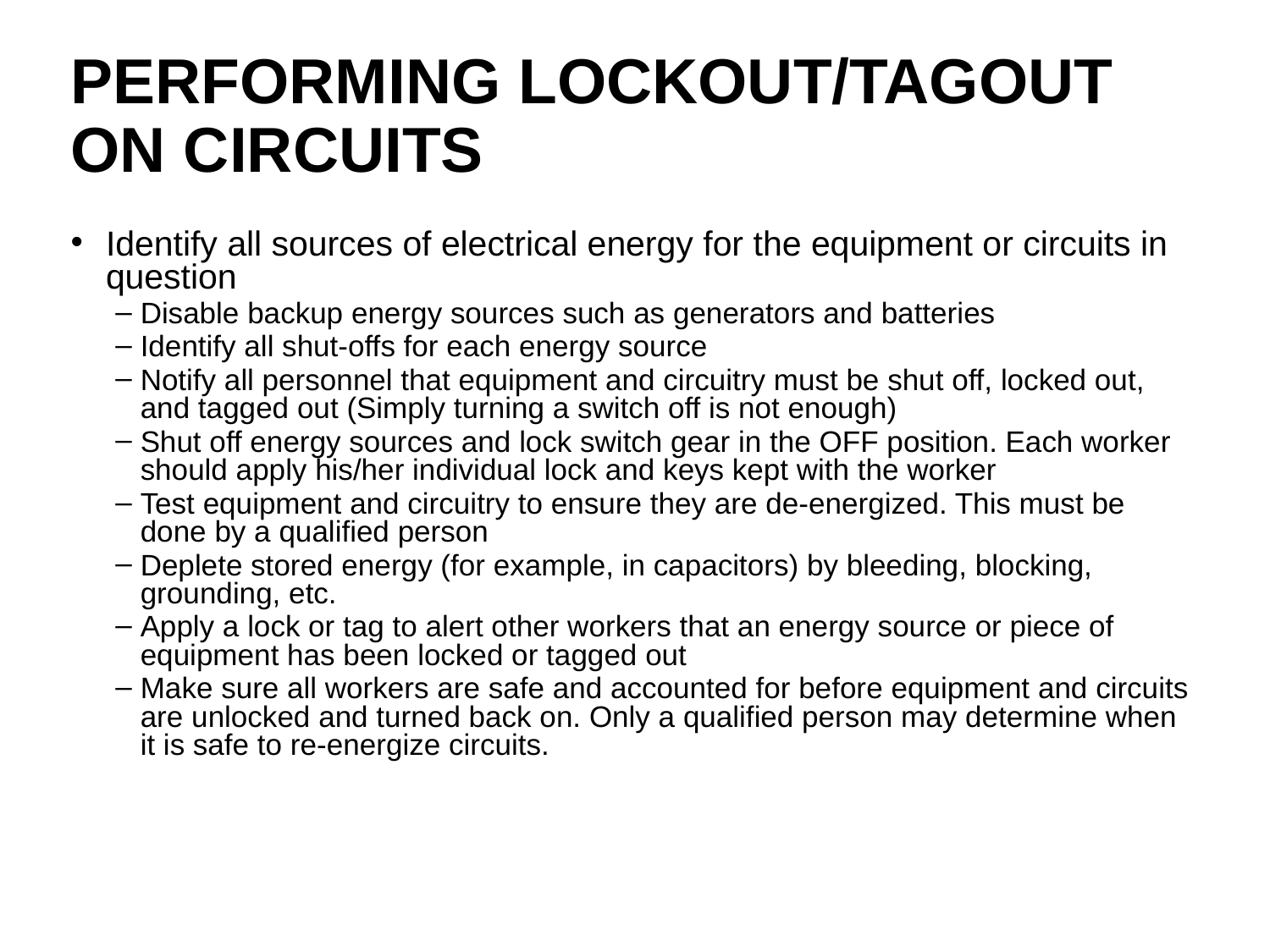

# Performing lockout/tagout on circuits
Identify all sources of electrical energy for the equipment or circuits in question
Disable backup energy sources such as generators and batteries
Identify all shut-offs for each energy source
Notify all personnel that equipment and circuitry must be shut off, locked out, and tagged out (Simply turning a switch off is not enough)
Shut off energy sources and lock switch gear in the OFF position. Each worker should apply his/her individual lock and keys kept with the worker
Test equipment and circuitry to ensure they are de-energized. This must be done by a qualified person
Deplete stored energy (for example, in capacitors) by bleeding, blocking, grounding, etc.
Apply a lock or tag to alert other workers that an energy source or piece of equipment has been locked or tagged out
Make sure all workers are safe and accounted for before equipment and circuits are unlocked and turned back on. Only a qualified person may determine when it is safe to re-energize circuits.
57